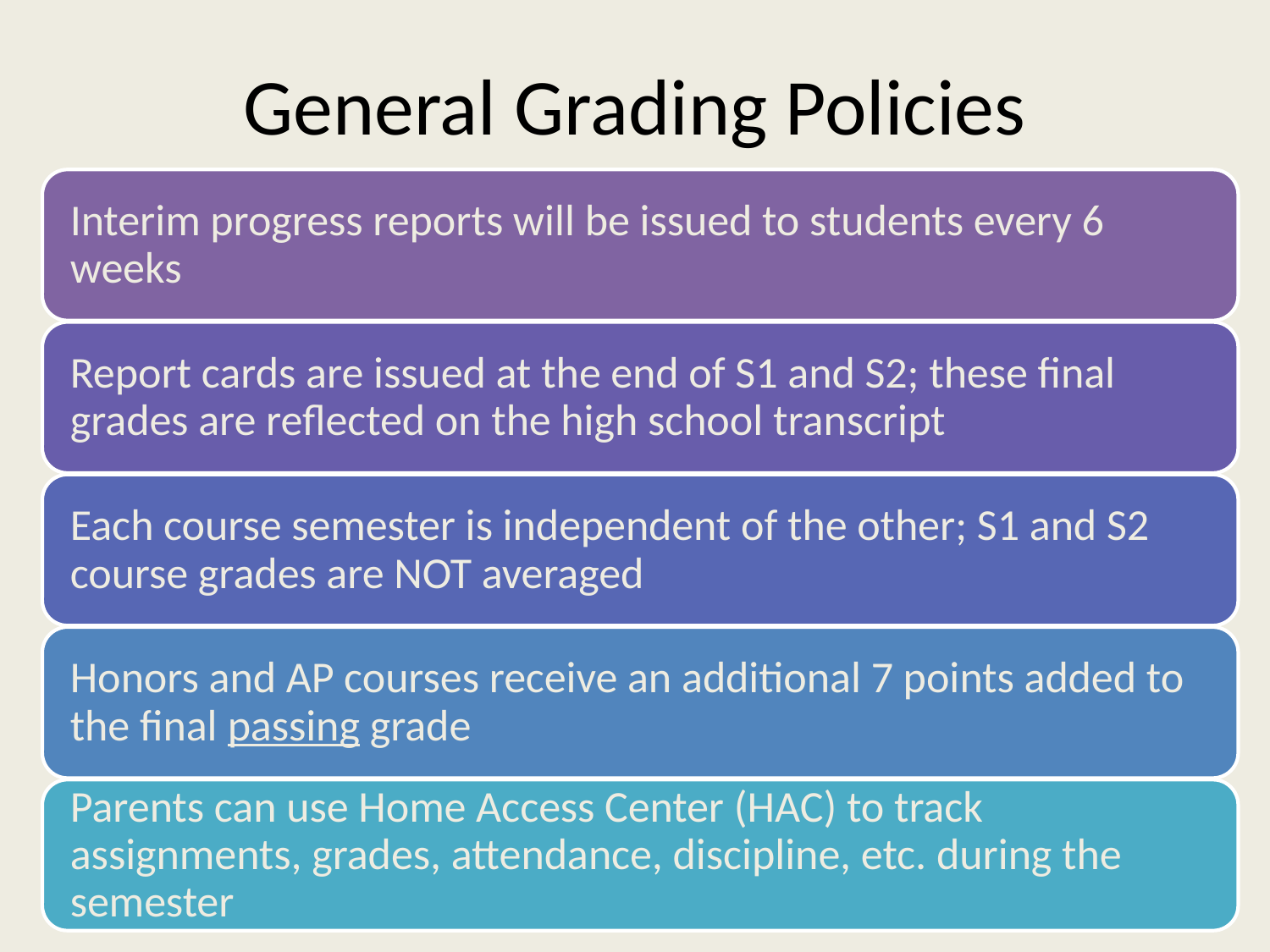

# General Grading Policies
Interim progress reports will be issued to students every 6 weeks
Report cards are issued at the end of S1 and S2; these final grades are reflected on the high school transcript
Each course semester is independent of the other; S1 and S2 course grades are NOT averaged
Honors and AP courses receive an additional 7 points added to the final passing grade
Parents can use Home Access Center (HAC) to track assignments, grades, attendance, discipline, etc. during the semester